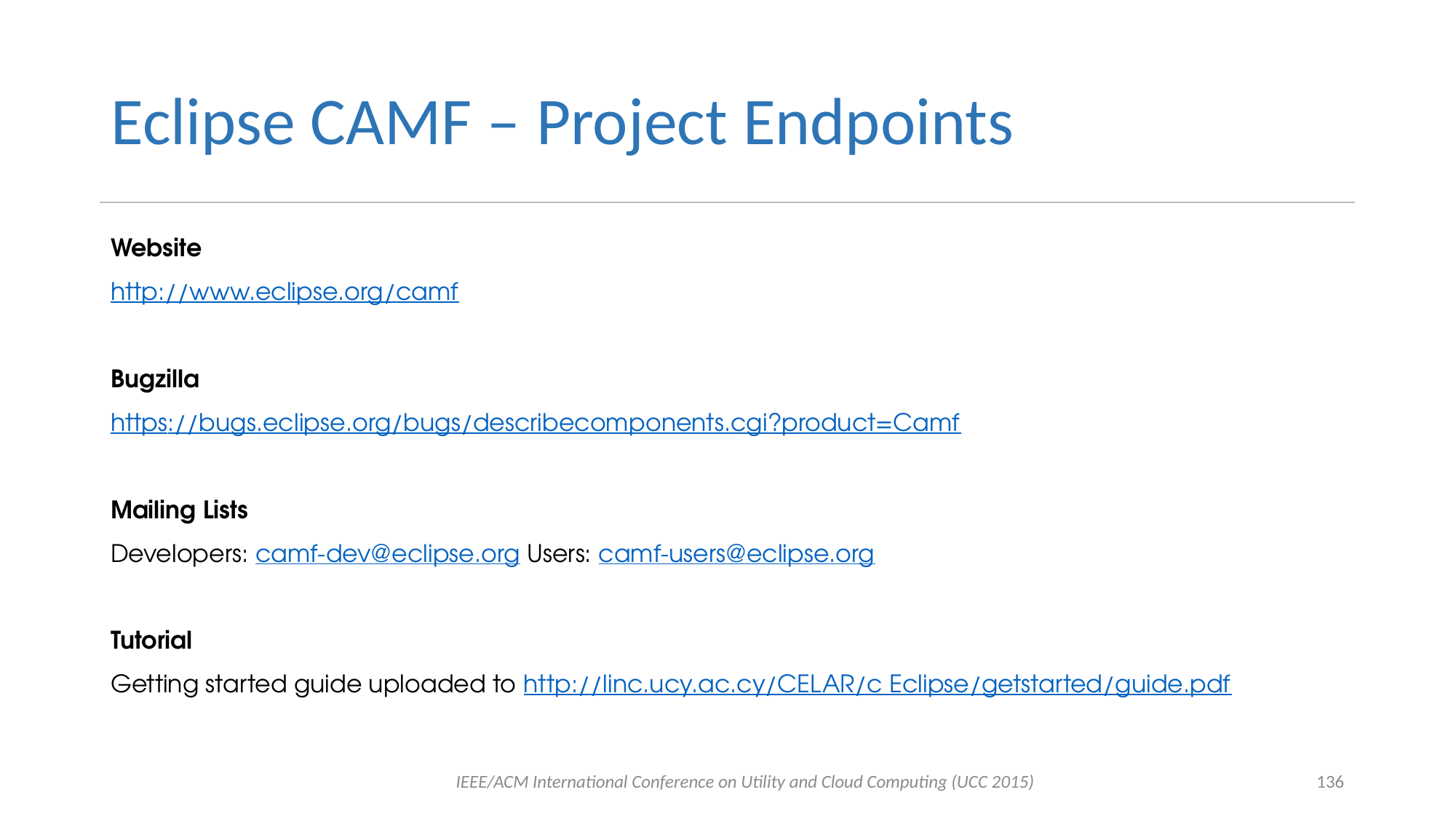

# Eclipse CAMF – Project Endpoints
Website
http://www.eclipse.org/camf

Bugzilla
https://bugs.eclipse.org/bugs/describecomponents.cgi?product=Camf

Mailing Lists
Developers: camf-dev@eclipse.org Users: camf-users@eclipse.org

Tutorial
Getting started guide uploaded to http://linc.ucy.ac.cy/CELAR/c Eclipse/getstarted/guide.pdf
IEEE/ACM International Conference on Utility and Cloud Computing (UCC 2015)
136